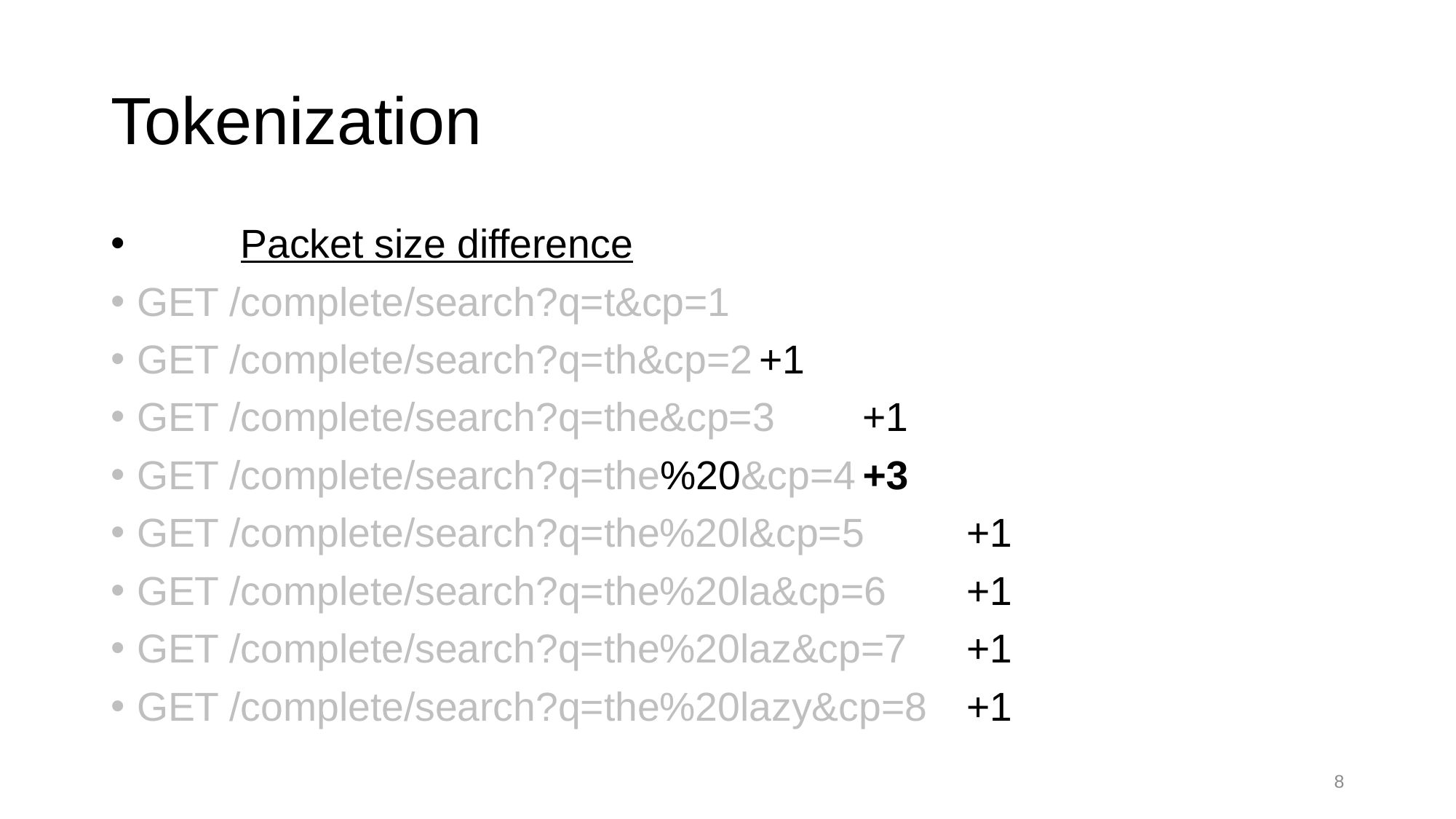

# Tokenization
 							Packet size difference
GET /complete/search?q=t&cp=1
GET /complete/search?q=th&cp=2		+1
GET /complete/search?q=the&cp=3		+1
GET /complete/search?q=the%20&cp=4		+3
GET /complete/search?q=the%20l&cp=5		+1
GET /complete/search?q=the%20la&cp=6	+1
GET /complete/search?q=the%20laz&cp=7	+1
GET /complete/search?q=the%20lazy&cp=8	+1

8